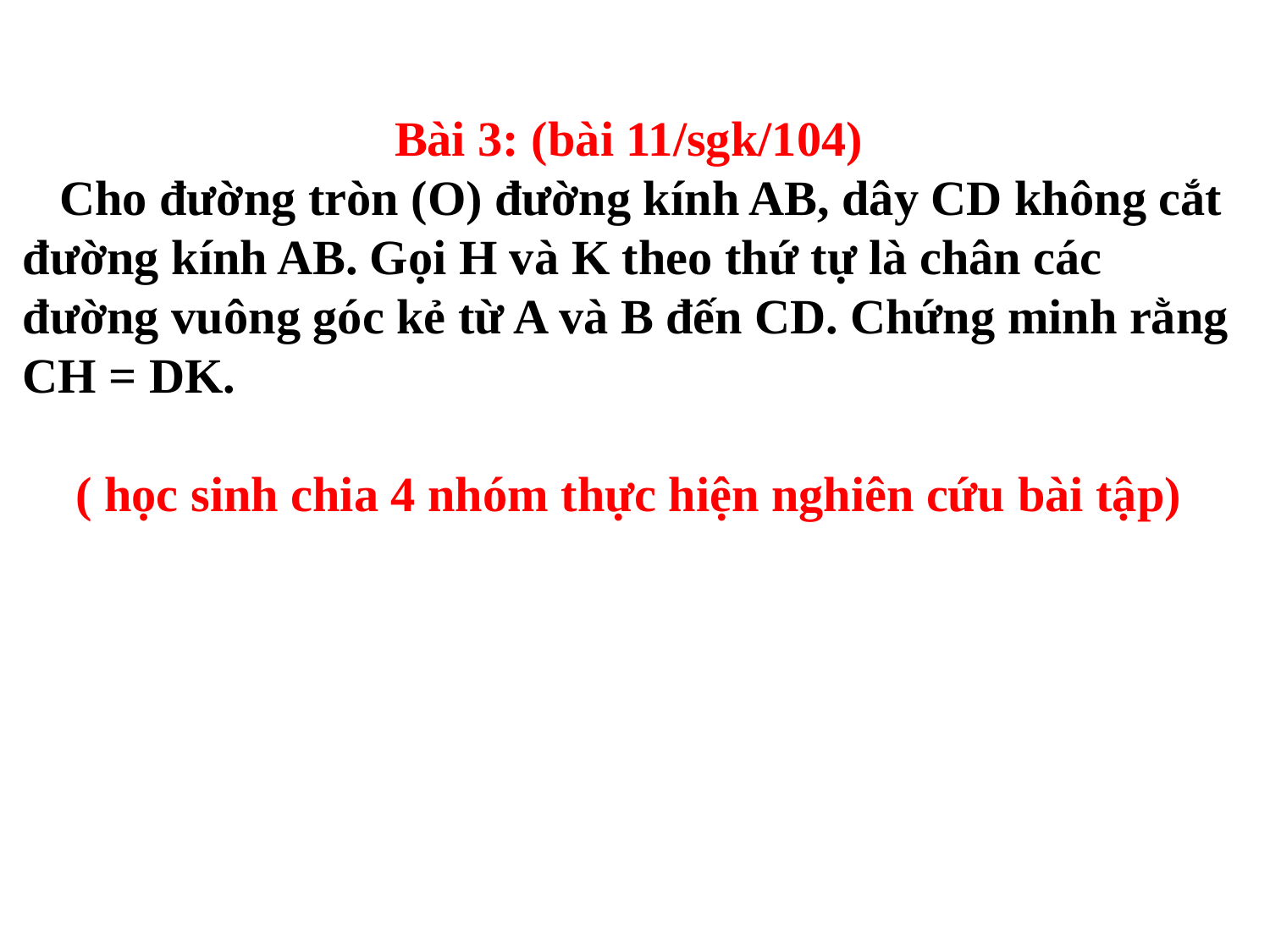

Bài 3: (bài 11/sgk/104)
   Cho đường tròn (O) đường kính AB, dây CD không cắt đường kính AB. Gọi H và K theo thứ tự là chân các đường vuông góc kẻ từ A và B đến CD. Chứng minh rằng CH = DK.

( học sinh chia 4 nhóm thực hiện nghiên cứu bài tập)